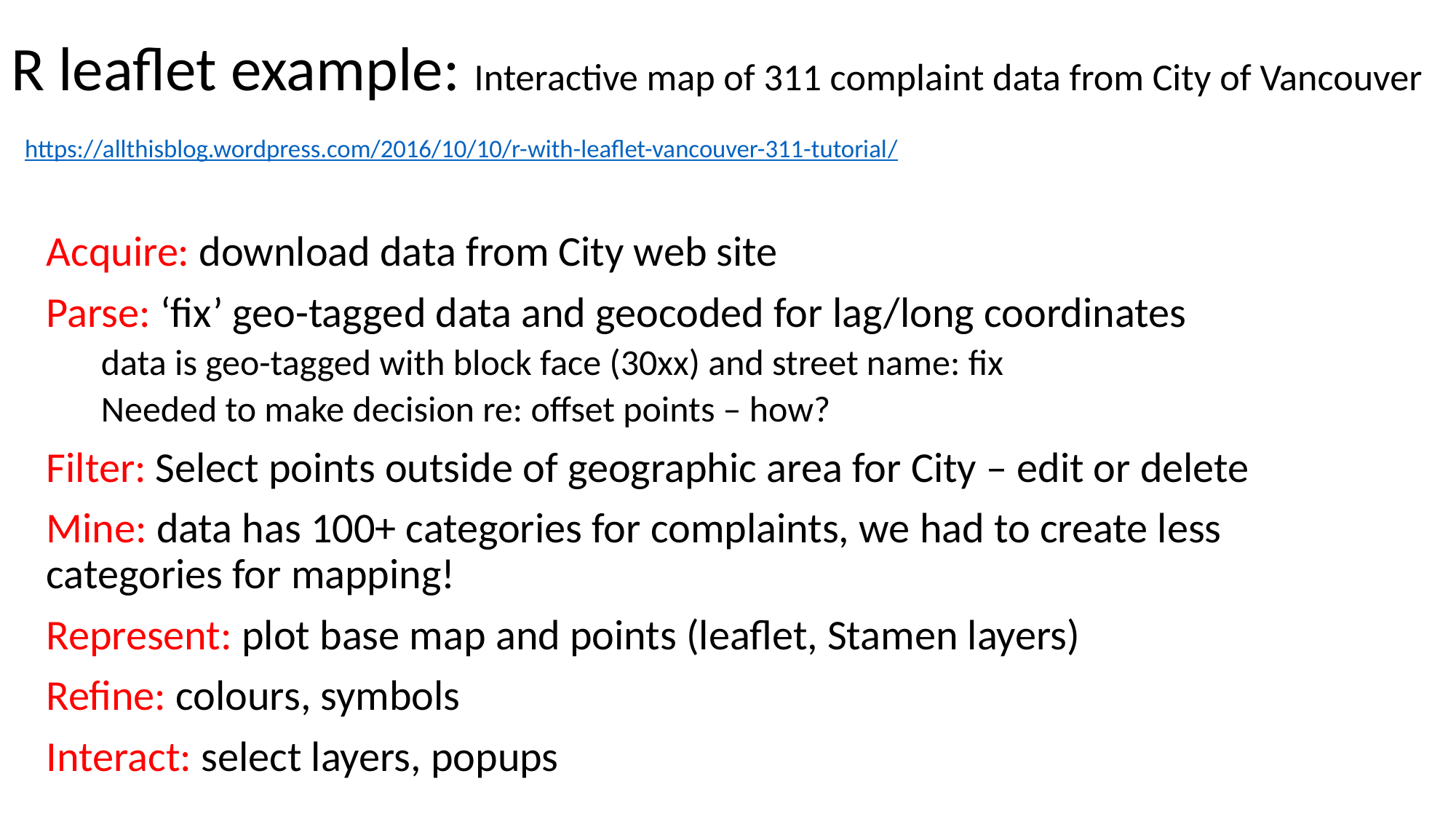

# R leaflet example: Interactive map of 311 complaint data from City of Vancouver https://allthisblog.wordpress.com/2016/10/10/r-with-leaflet-vancouver-311-tutorial/

Acquire: download data from City web site
Parse: ‘fix’ geo-tagged data and geocoded for lag/long coordinates
data is geo-tagged with block face (30xx) and street name: fix
Needed to make decision re: offset points – how?
Filter: Select points outside of geographic area for City – edit or delete
Mine: data has 100+ categories for complaints, we had to create less categories for mapping!
Represent: plot base map and points (leaflet, Stamen layers)
Refine: colours, symbols
Interact: select layers, popups